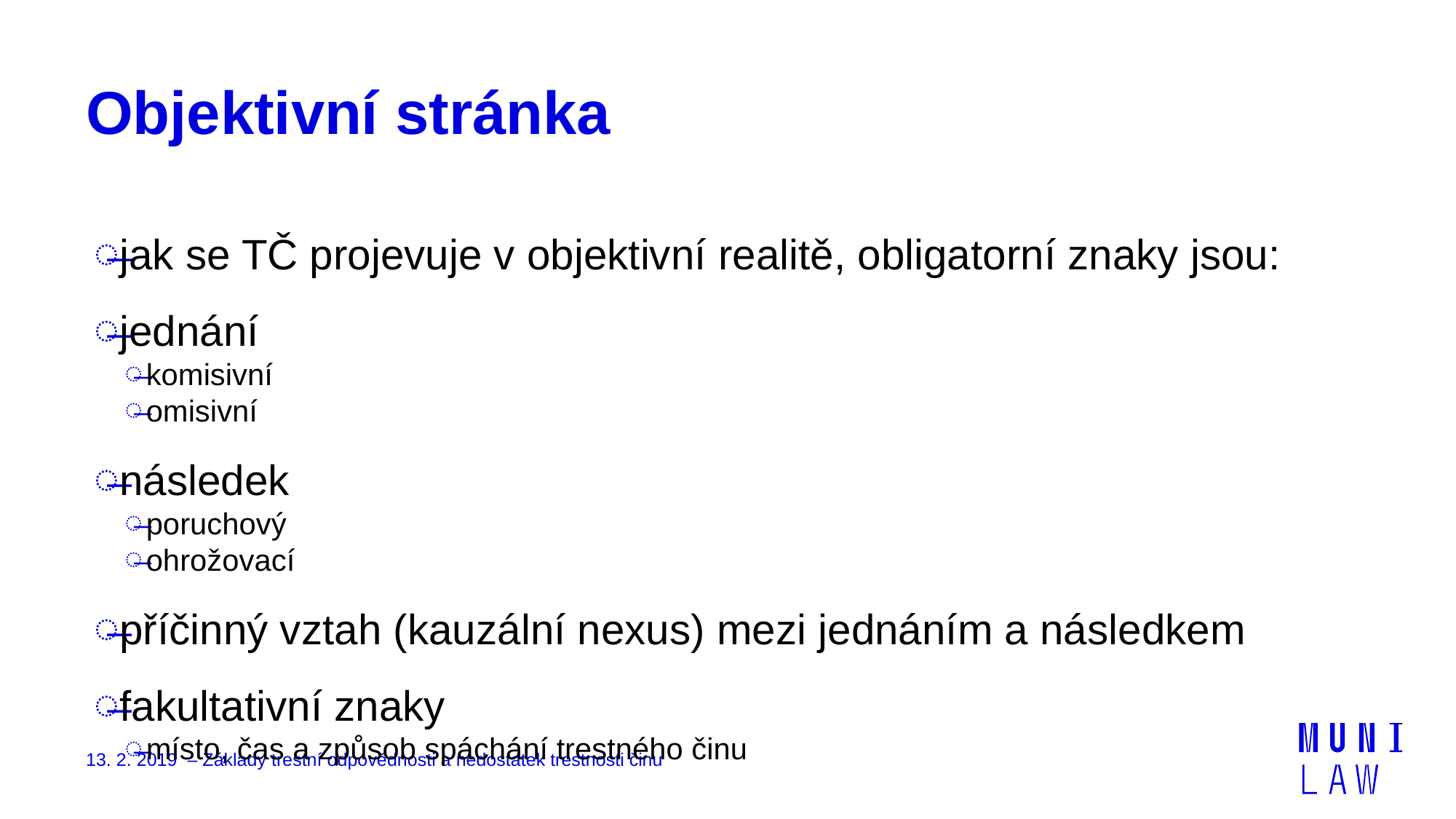

# Objektivní stránka
jak se TČ projevuje v objektivní realitě, obligatorní znaky jsou:
jednání
komisivní
omisivní
následek
poruchový
ohrožovací
příčinný vztah (kauzální nexus) mezi jednáním a následkem
fakultativní znaky
místo, čas a způsob spáchání trestného činu
13. 2. 2019  – Základy trestní odpovědnosti a nedostatek trestnosti činu